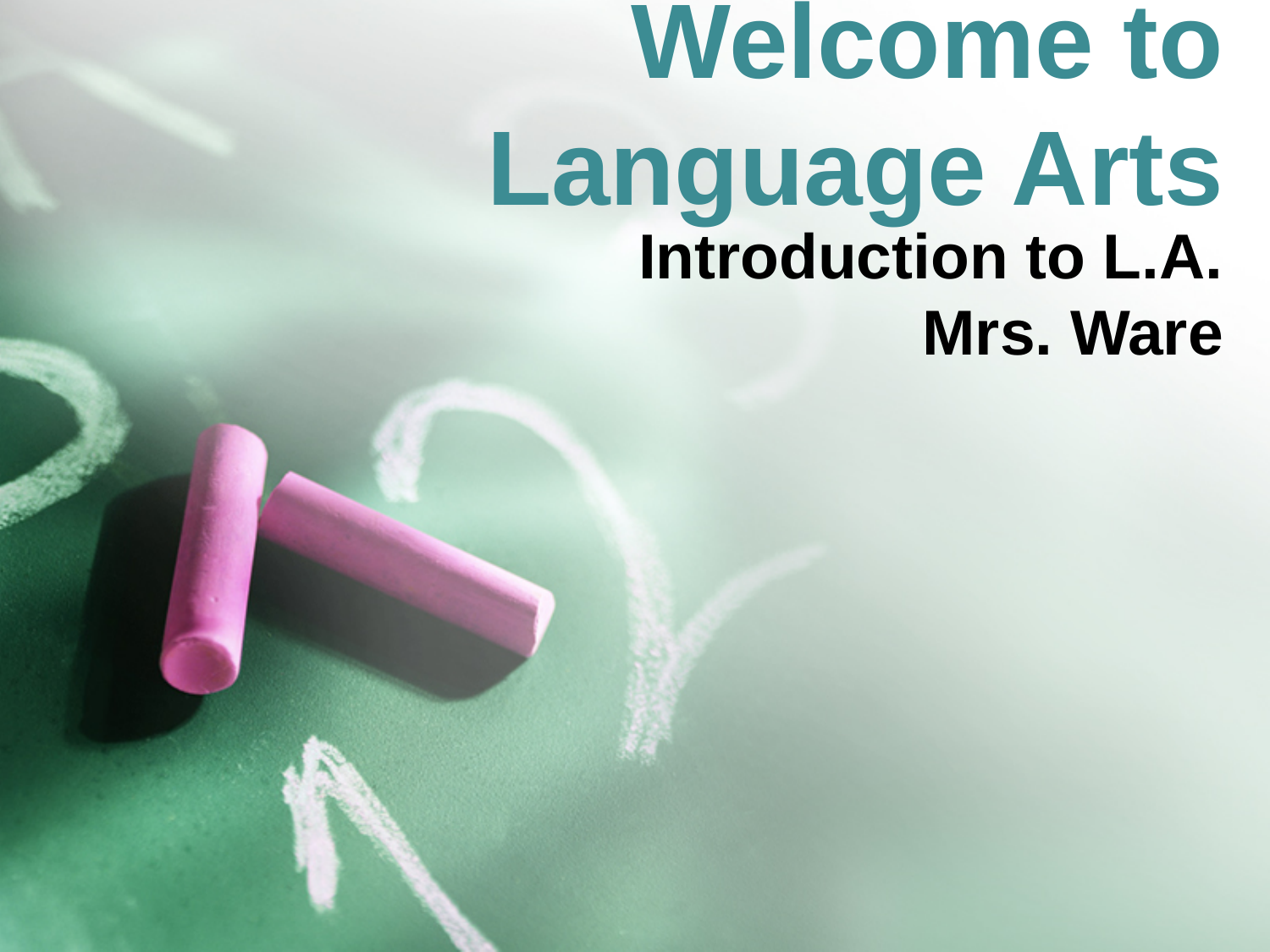

# Welcome to Language Arts
Introduction to L.A.
Mrs. Ware